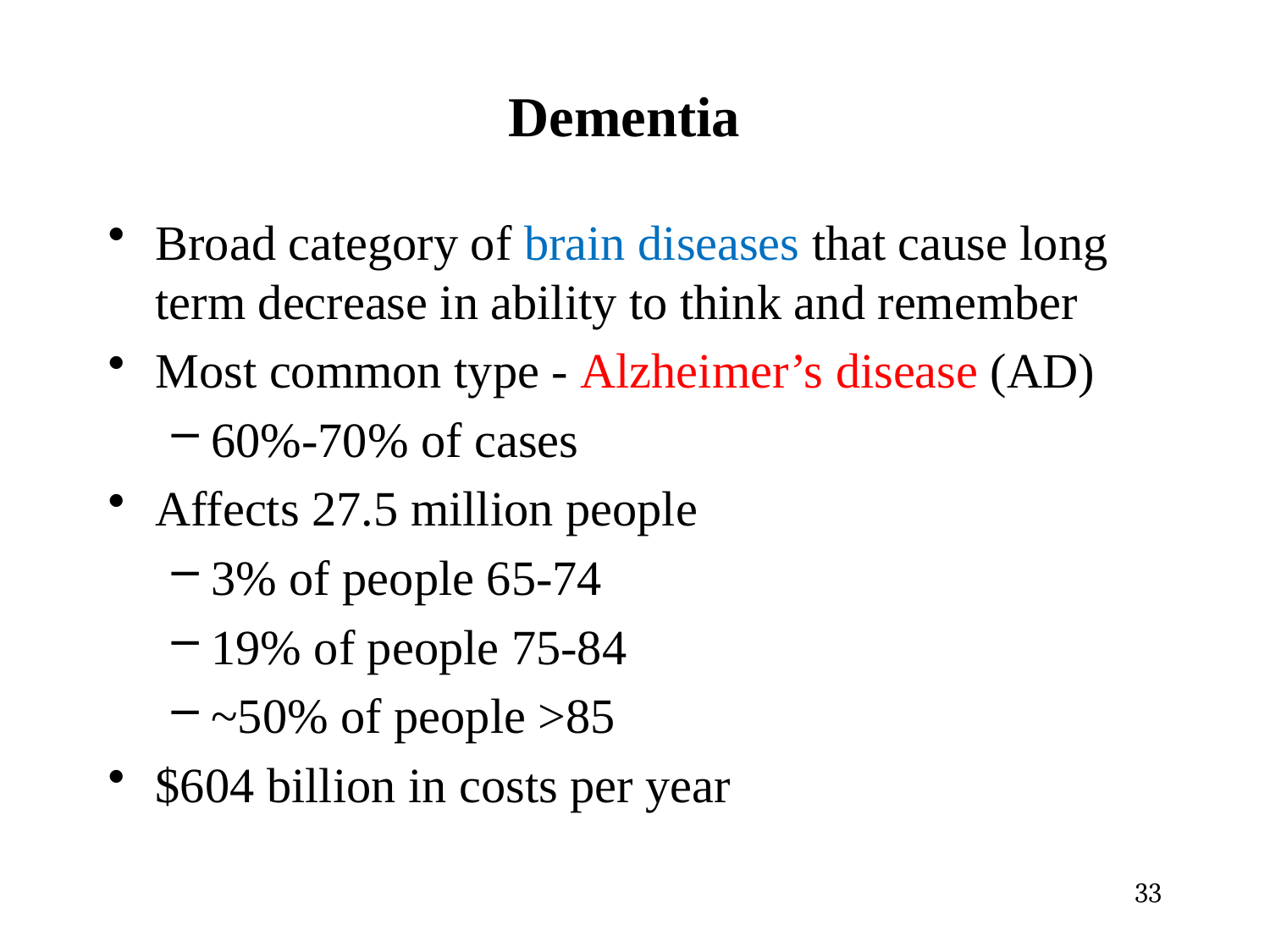

# Dementia
Broad category of brain diseases that cause long term decrease in ability to think and remember
Most common type - Alzheimer’s disease (AD)
60%-70% of cases
Affects 27.5 million people
3% of people 65-74
19% of people 75-84
~50% of people >85
$604 billion in costs per year

33